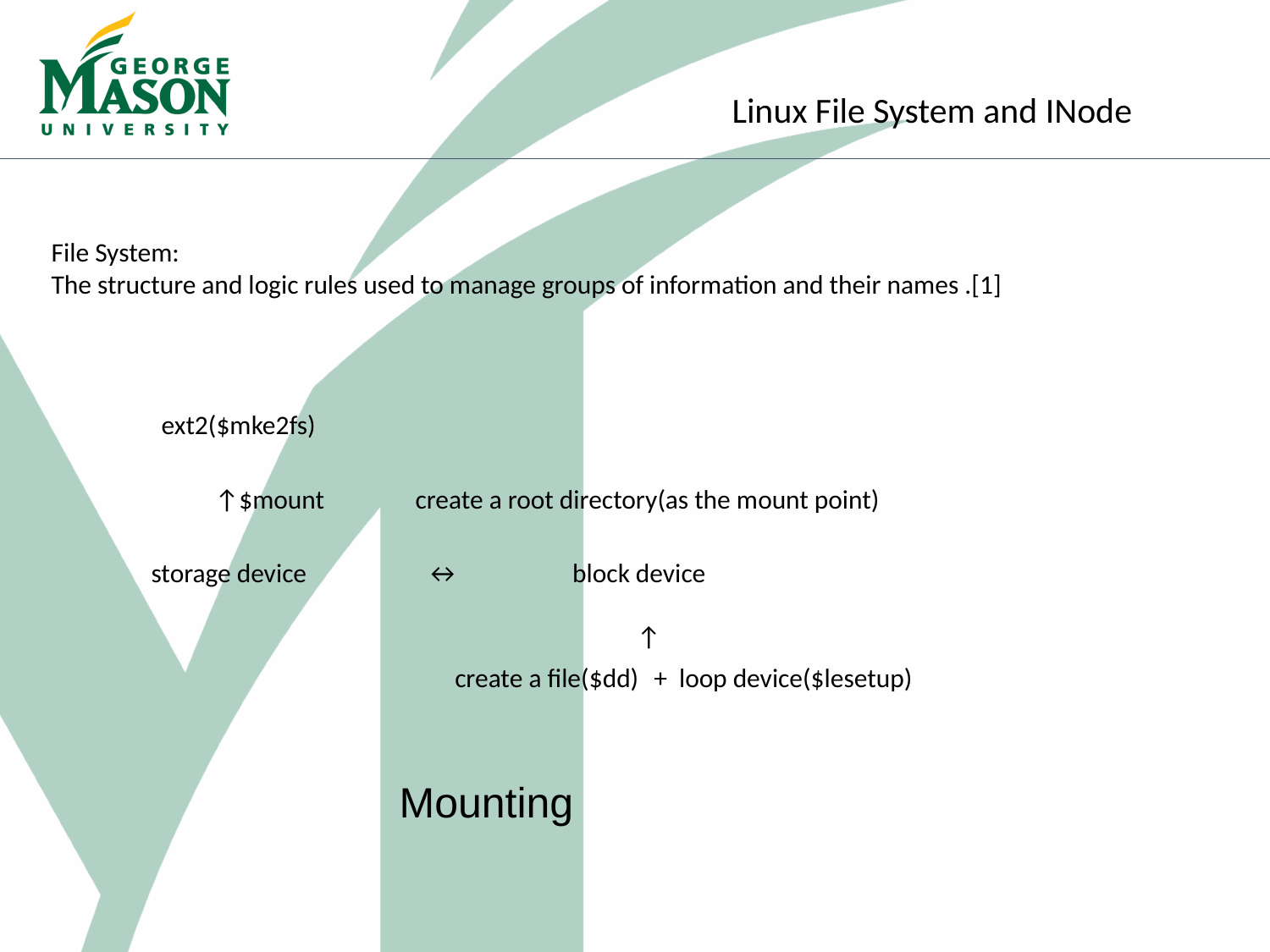

Linux File System and INode

File System:
The structure and logic rules used to manage groups of information and their names .[1]
ext2($mke2fs)
↑$mount
create a root directory(as the mount point)
storage device
↔︎
block device
↑
create a file($dd)
+  loop device($lesetup)
Mounting